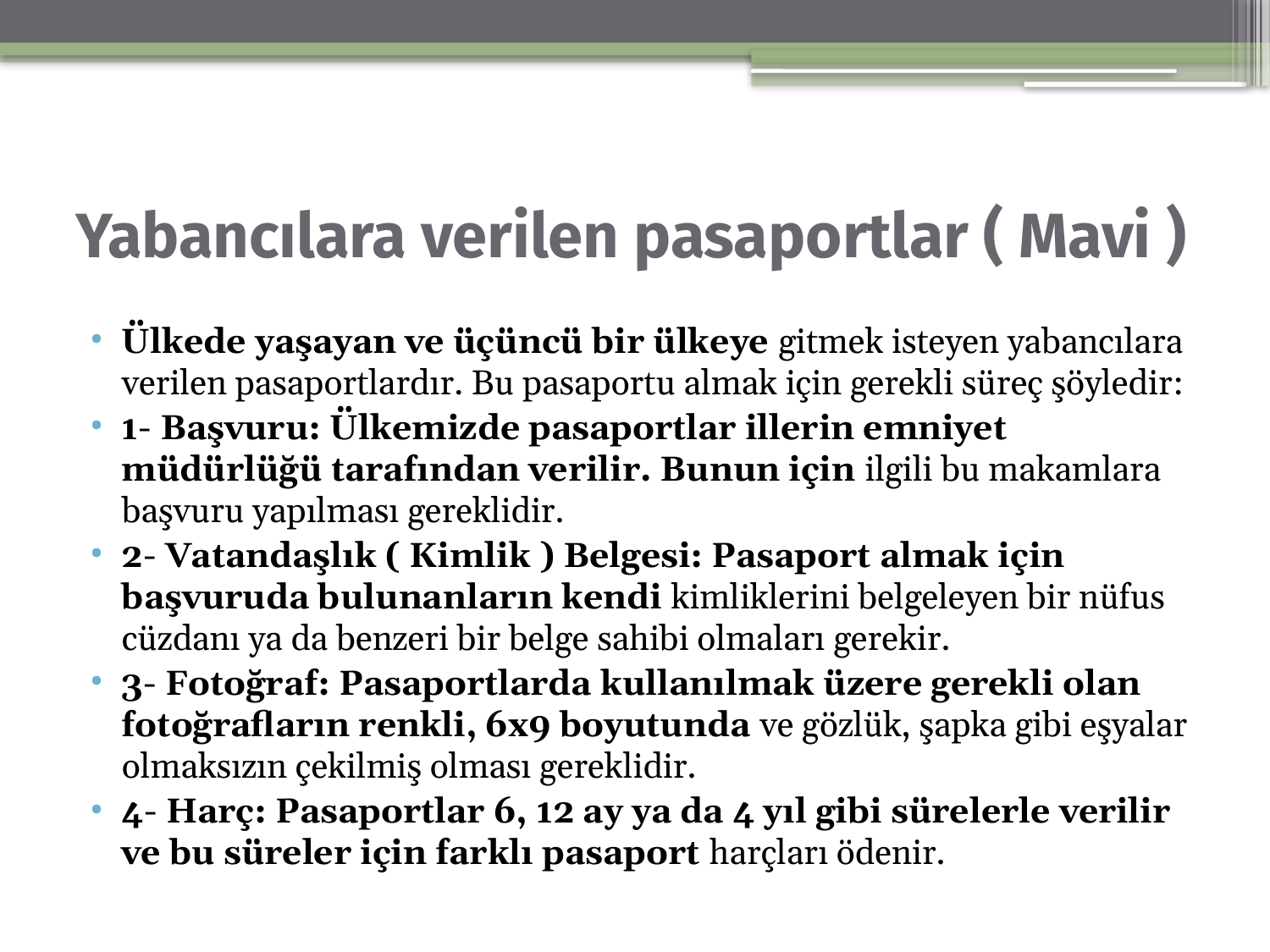

# Yabancılara verilen pasaportlar ( Mavi )
Ülkede yaşayan ve üçüncü bir ülkeye gitmek isteyen yabancılara verilen pasaportlardır. Bu pasaportu almak için gerekli süreç şöyledir:
1- Başvuru: Ülkemizde pasaportlar illerin emniyet müdürlüğü tarafından verilir. Bunun için ilgili bu makamlara başvuru yapılması gereklidir.
2- Vatandaşlık ( Kimlik ) Belgesi: Pasaport almak için başvuruda bulunanların kendi kimliklerini belgeleyen bir nüfus cüzdanı ya da benzeri bir belge sahibi olmaları gerekir.
3- Fotoğraf: Pasaportlarda kullanılmak üzere gerekli olan fotoğrafların renkli, 6x9 boyutunda ve gözlük, şapka gibi eşyalar olmaksızın çekilmiş olması gereklidir.
4- Harç: Pasaportlar 6, 12 ay ya da 4 yıl gibi sürelerle verilir ve bu süreler için farklı pasaport harçları ödenir.